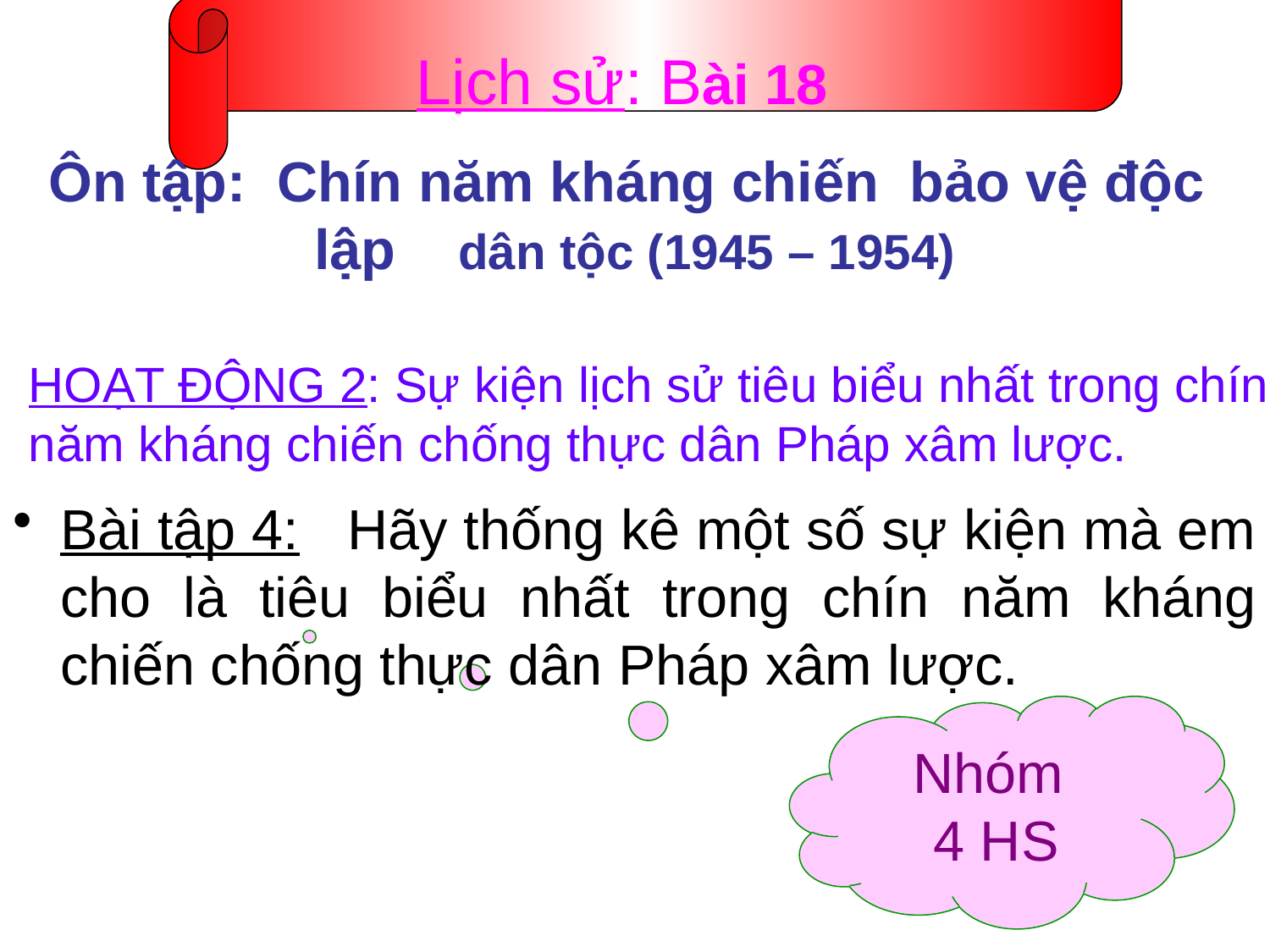

Lịch sử: Bài 18
Ôn tập:  Chín năm kháng chiến  bảo vệ độc  lập    dân tộc (1945 – 1954)

# HOẠT ĐỘNG 2: Sự kiện lịch sử tiêu biểu nhất trong chín năm kháng chiến chống thực dân Pháp xâm lược.
Bài tập 4:   Hãy thống kê một số sự kiện mà em cho là tiêu biểu nhất trong chín năm kháng chiến chống thực dân Pháp xâm lược.
Nhóm
4 HS